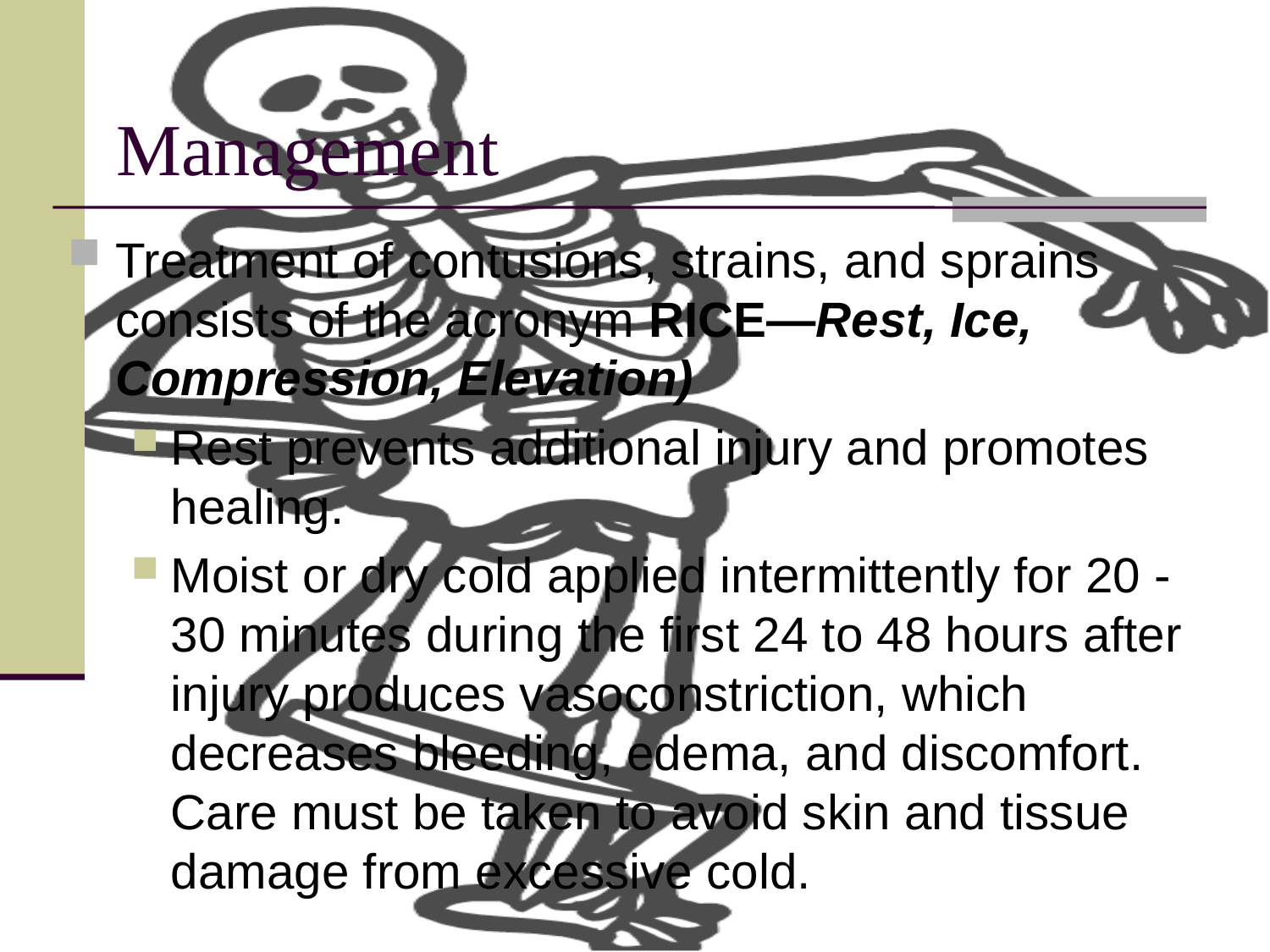

# Management
Treatment of contusions, strains, and sprains consists of the acronym RICE—Rest, Ice, Compression, Elevation)
Rest prevents additional injury and promotes healing.
Moist or dry cold applied intermittently for 20 -30 minutes during the first 24 to 48 hours after injury produces vasoconstriction, which decreases bleeding, edema, and discomfort. Care must be taken to avoid skin and tissue damage from excessive cold.